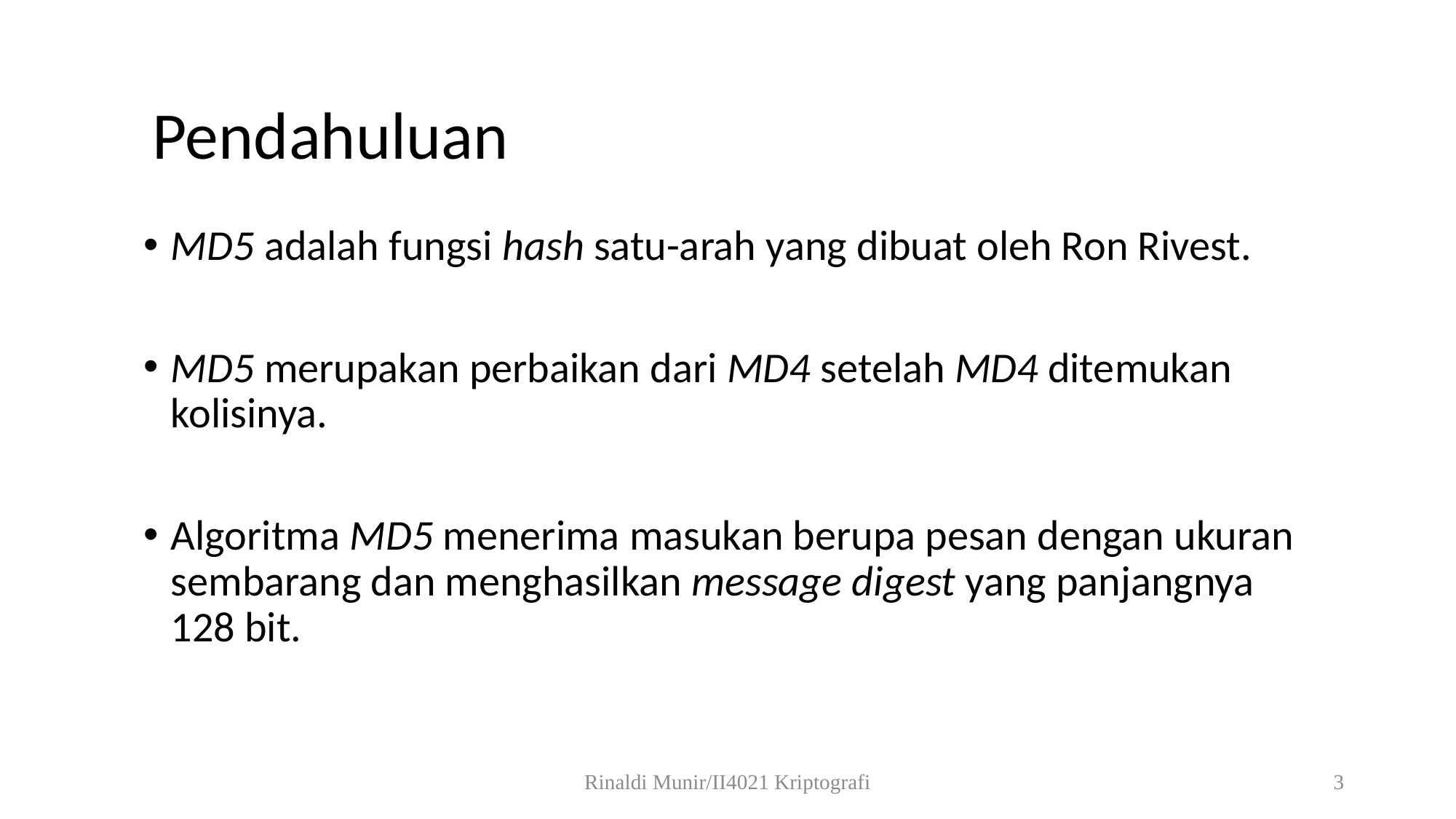

# Pendahuluan
MD5 adalah fungsi hash satu-arah yang dibuat oleh Ron Rivest.

MD5 merupakan perbaikan dari MD4 setelah MD4 ditemukan kolisinya.

Algoritma MD5 menerima masukan berupa pesan dengan ukuran sembarang dan menghasilkan message digest yang panjangnya 128 bit.
Rinaldi Munir/II4021 Kriptografi
3